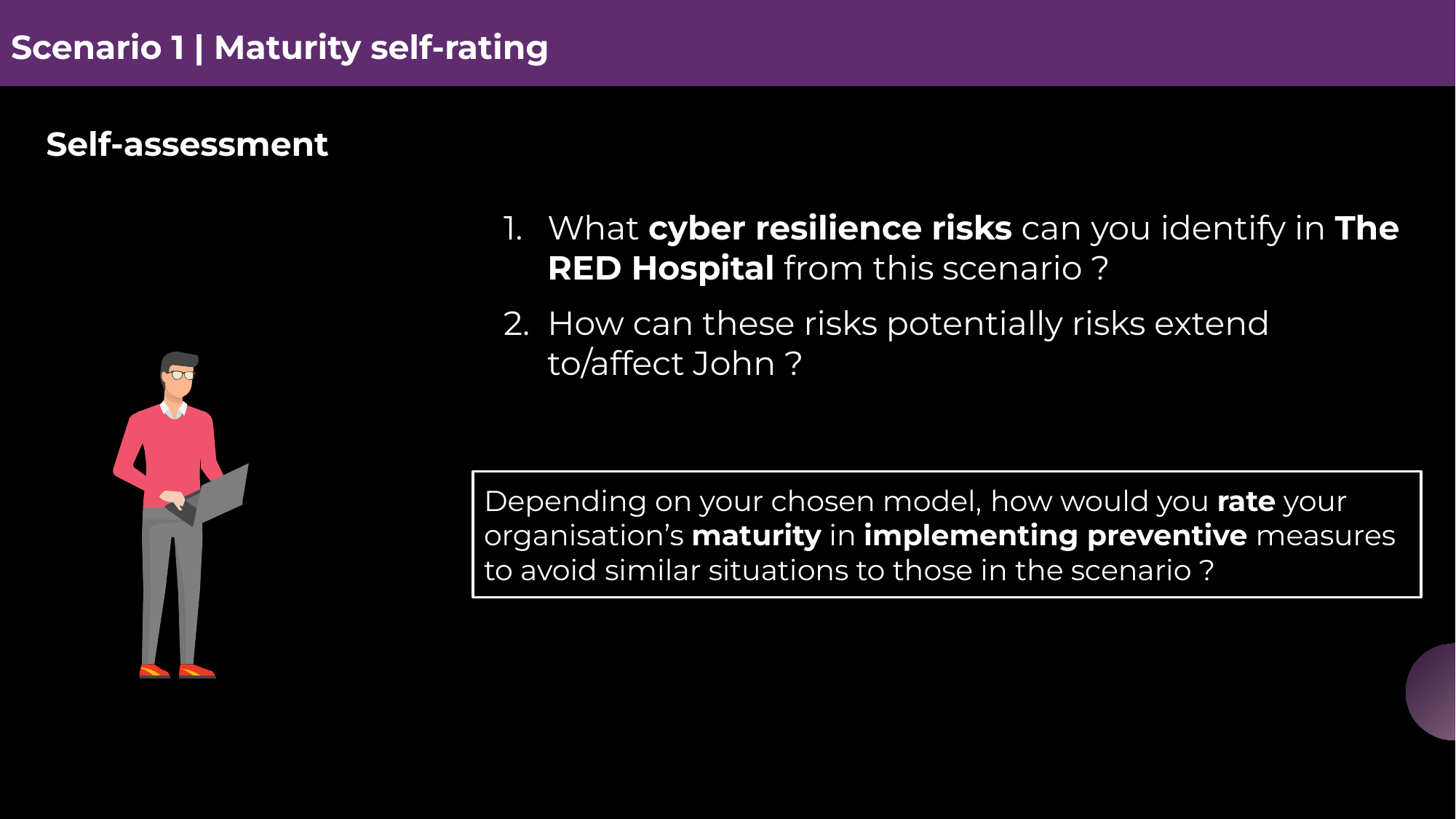

Scenario 1 | Maturity self-rating
Self-assessment
What cyber resilience risks can you identify in The RED Hospital from this scenario ?
How can these risks potentially risks extend to/affect John ?

Depending on your chosen model, how would you rate your organisation’s maturity in implementing preventive measures to avoid similar situations to those in the scenario ?